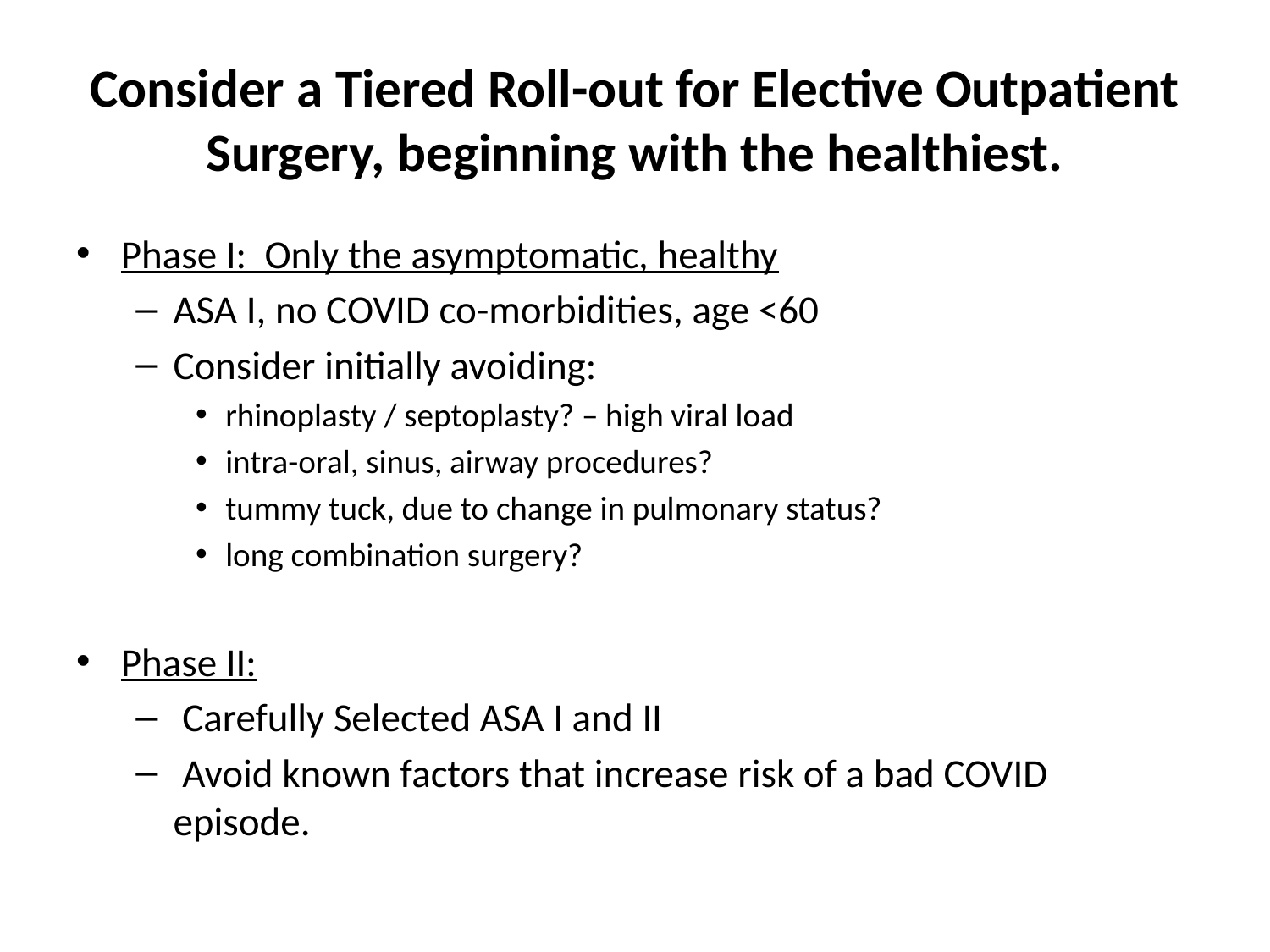

# Consider a Tiered Roll-out for Elective Outpatient Surgery, beginning with the healthiest.
Phase I:  Only the asymptomatic, healthy
ASA I, no COVID co-morbidities, age <60
Consider initially avoiding:
rhinoplasty / septoplasty? – high viral load
intra-oral, sinus, airway procedures?
tummy tuck, due to change in pulmonary status?
long combination surgery?

Phase II:
 Carefully Selected ASA I and II
 Avoid known factors that increase risk of a bad COVID episode.